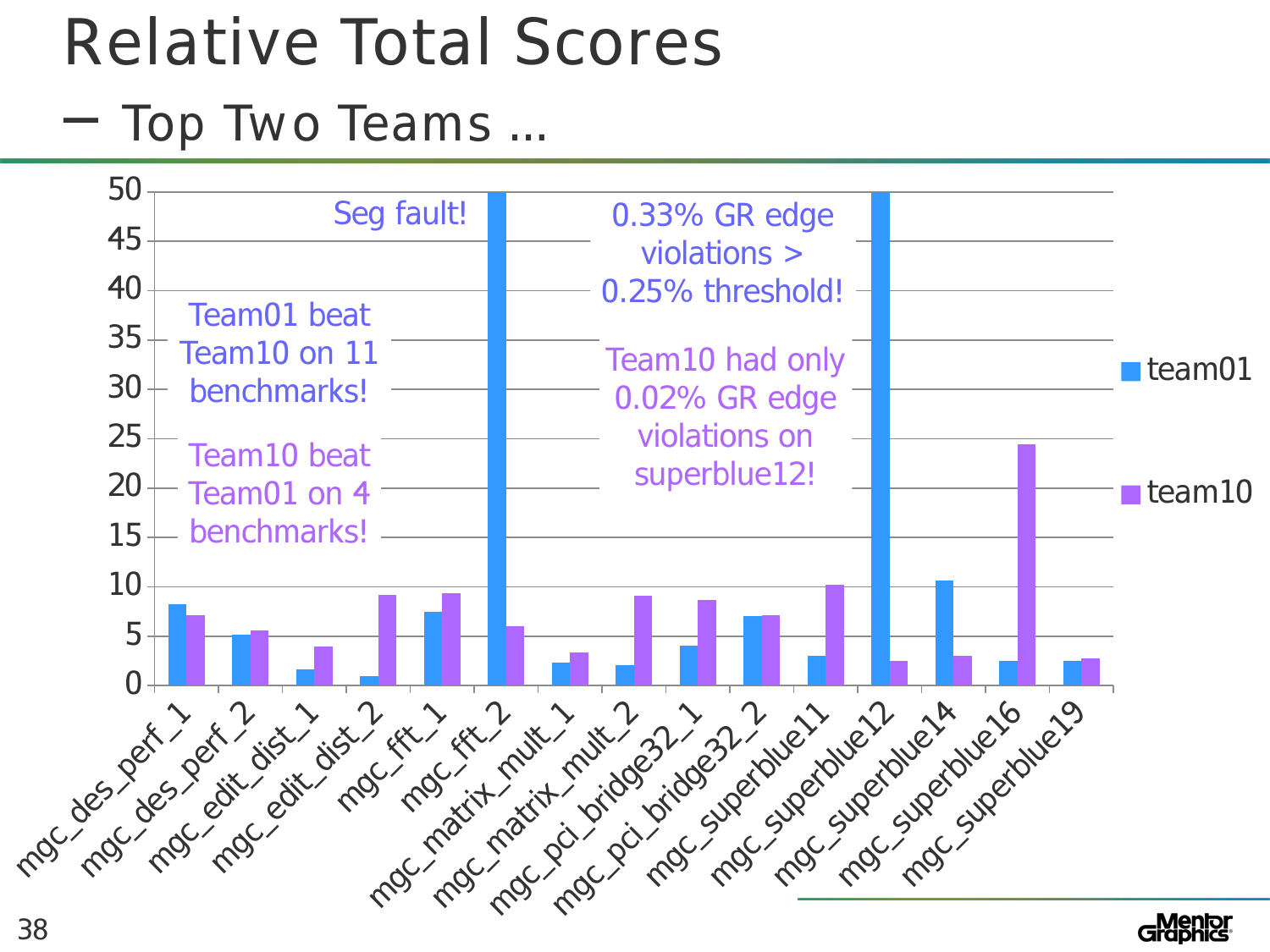

# Relative Total Scores – Top Two Teams …

### Chart

| Category | team01 | team10 |
|---|---|---|
| mgc_des_perf_1 | 8.24762161560547 | 7.101793841430982 |
| mgc_des_perf_2 | 5.11278132096429 | 5.583576254511762 |
| mgc_edit_dist_1 | 1.598097992514458 | 3.956600886698309 |
| mgc_edit_dist_2 | 0.963604360904829 | 9.157920049550981 |
| mgc_fft_1 | 7.456371003825623 | 9.31228883686911 |
| mgc_fft_2 | 50.0 | 5.964504825231613 |
| mgc_matrix_mult_1 | 2.35469789543352 | 3.341606886370183 |
| mgc_matrix_mult_2 | 2.095467467902955 | 9.064873899050598 |
| mgc_pci_bridge32_1 | 4.078918539468108 | 8.621878747211415 |
| mgc_pci_bridge32_2 | 7.056591433937235 | 7.140807216554914 |
| mgc_superblue11 | 2.968726960886735 | 10.22153228408378 |
| mgc_superblue12 | 50.0 | 2.498895905965671 |
| mgc_superblue14 | 10.67818107169857 | 3.009227327086407 |
| mgc_superblue16 | 2.496849400134524 | 24.40820646626181 |
| mgc_superblue19 | 2.499834057946782 | 2.784560810326763 |
Seg fault!
0.33% GR edge violations >
0.25% threshold!
Team01 beat Team10 on 11 benchmarks!
Team10 had only 0.02% GR edge violations on superblue12!
Team10 beat Team01 on 4 benchmarks!
38